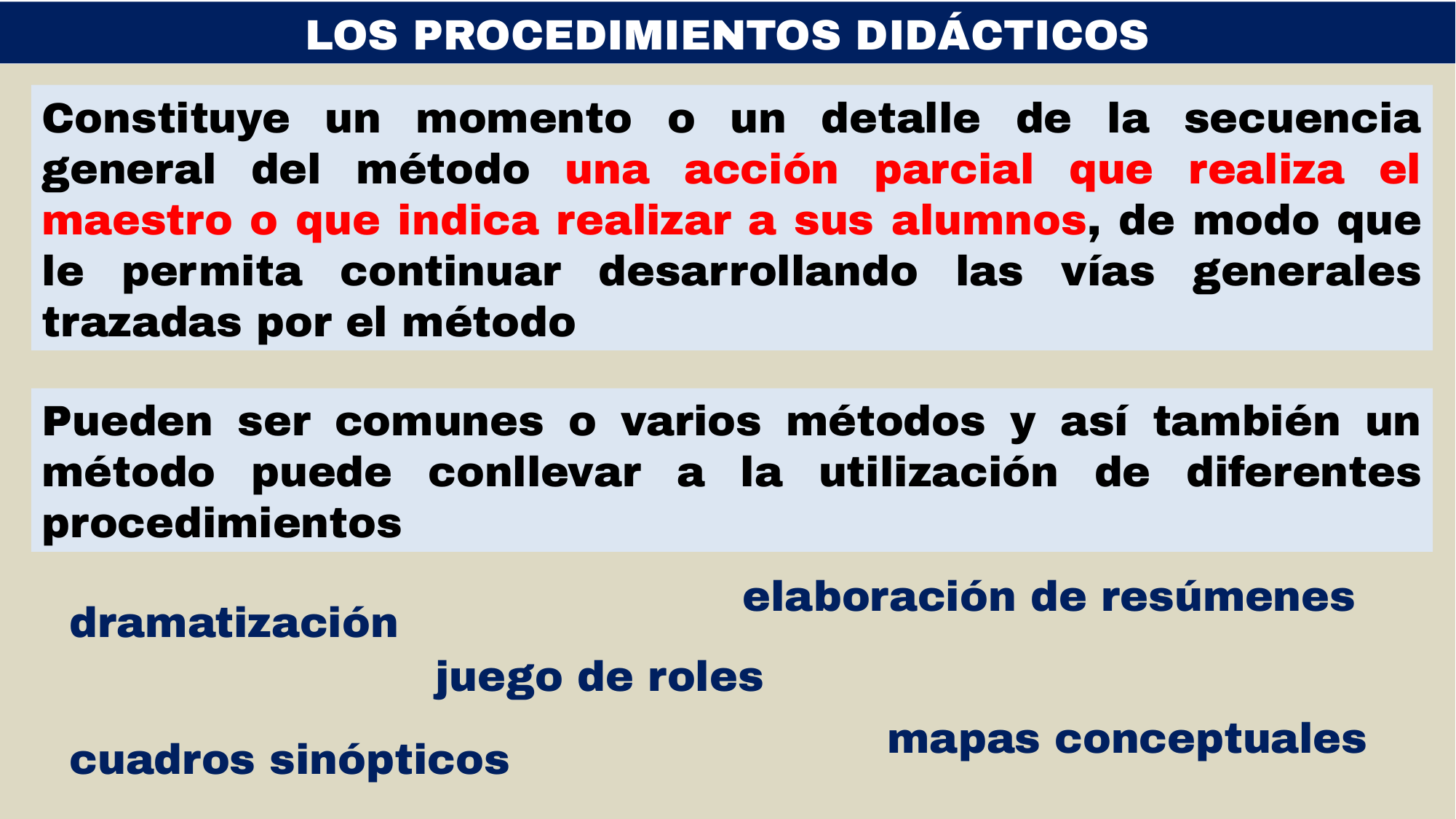

LOS PROCEDIMIENTOS DIDÁCTICOS

Constituye un momento o un detalle de la secuencia general del método una acción parcial que realiza el maestro o que indica realizar a sus alumnos, de modo que le permita continuar desarrollando las vías generales trazadas por el método
Pueden ser comunes o varios métodos y así también un método puede conllevar a la utilización de diferentes procedimientos
elaboración de resúmenes
dramatización
juego de roles
mapas conceptuales
cuadros sinópticos